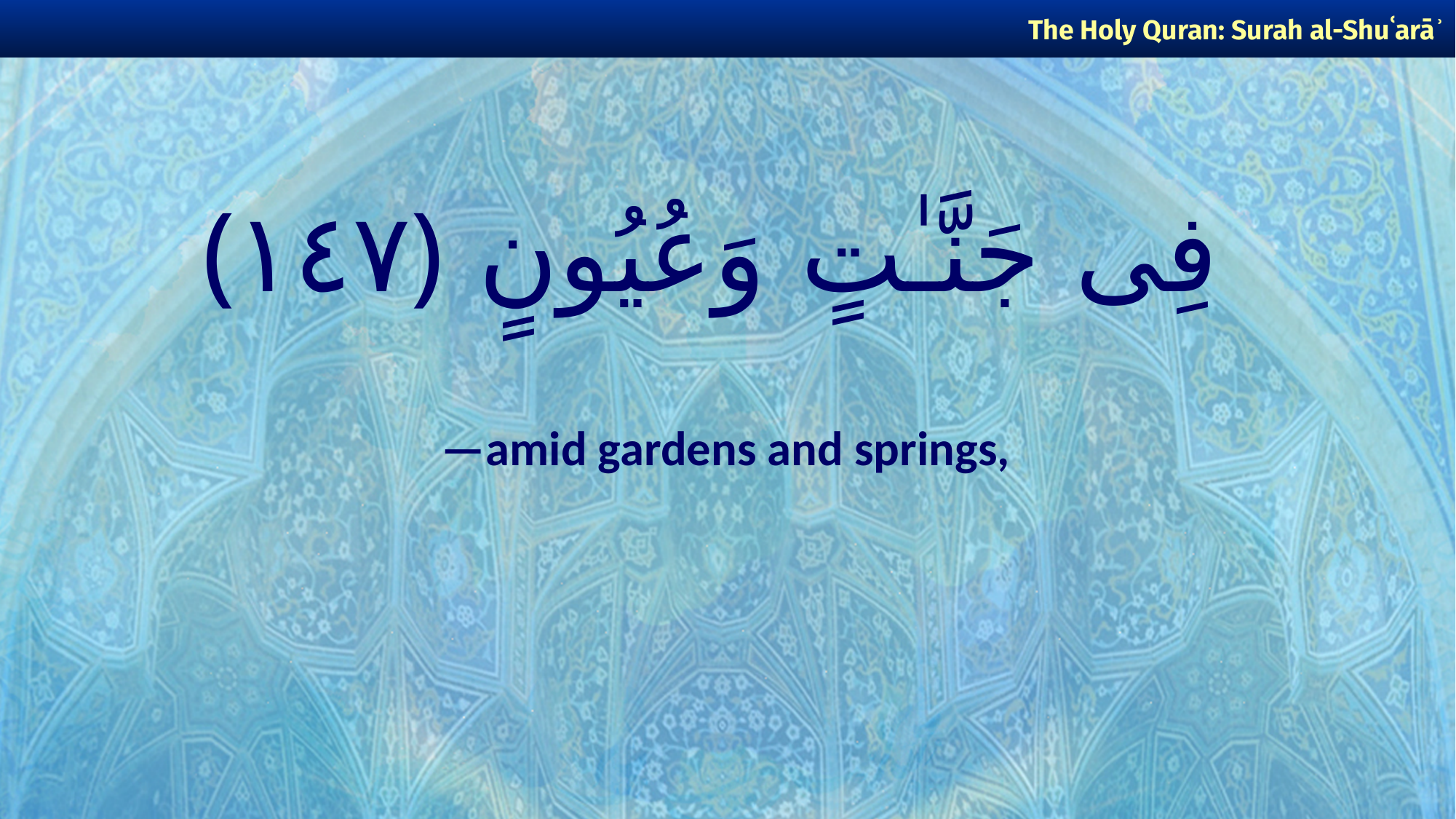

The Holy Quran: Surah al-Shuʿarāʾ
# فِى جَنَّـٰتٍ وَعُيُونٍ ﴿١٤٧﴾
—amid gardens and springs,